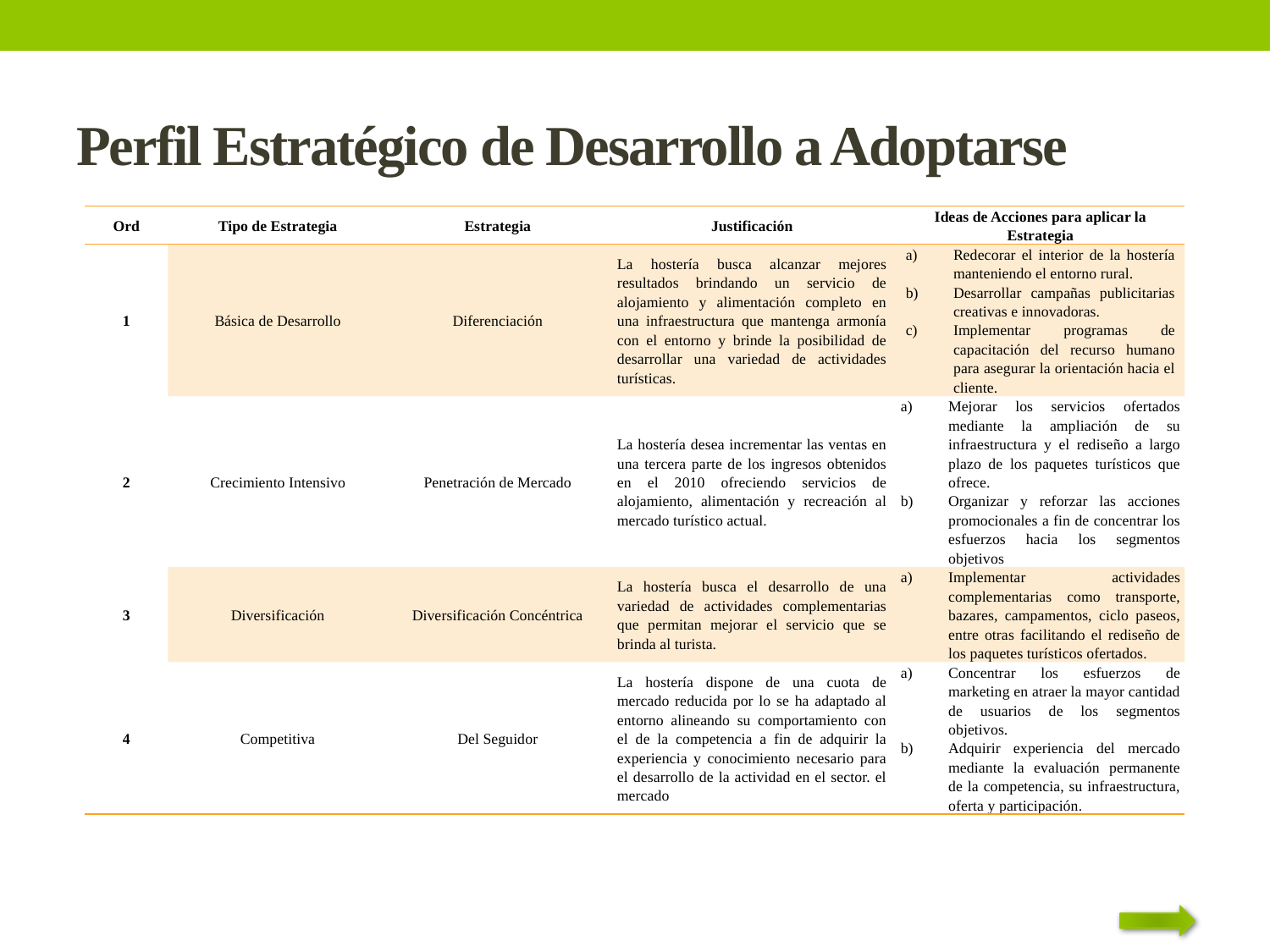

# Perfil Estratégico de Desarrollo a Adoptarse
| Ord | Tipo de Estrategia | Estrategia | Justificación | Ideas de Acciones para aplicar la Estrategia |
| --- | --- | --- | --- | --- |
| 1 | Básica de Desarrollo | Diferenciación | La hostería busca alcanzar mejores resultados brindando un servicio de alojamiento y alimentación completo en una infraestructura que mantenga armonía con el entorno y brinde la posibilidad de desarrollar una variedad de actividades turísticas. | Redecorar el interior de la hostería manteniendo el entorno rural. Desarrollar campañas publicitarias creativas e innovadoras. Implementar programas de capacitación del recurso humano para asegurar la orientación hacia el cliente. |
| 2 | Crecimiento Intensivo | Penetración de Mercado | La hostería desea incrementar las ventas en una tercera parte de los ingresos obtenidos en el 2010 ofreciendo servicios de alojamiento, alimentación y recreación al mercado turístico actual. | Mejorar los servicios ofertados mediante la ampliación de su infraestructura y el rediseño a largo plazo de los paquetes turísticos que ofrece. Organizar y reforzar las acciones promocionales a fin de concentrar los esfuerzos hacia los segmentos objetivos |
| 3 | Diversificación | Diversificación Concéntrica | La hostería busca el desarrollo de una variedad de actividades complementarias que permitan mejorar el servicio que se brinda al turista. | Implementar actividades complementarias como transporte, bazares, campamentos, ciclo paseos, entre otras facilitando el rediseño de los paquetes turísticos ofertados. |
| 4 | Competitiva | Del Seguidor | La hostería dispone de una cuota de mercado reducida por lo se ha adaptado al entorno alineando su comportamiento con el de la competencia a fin de adquirir la experiencia y conocimiento necesario para el desarrollo de la actividad en el sector. el mercado | Concentrar los esfuerzos de marketing en atraer la mayor cantidad de usuarios de los segmentos objetivos. Adquirir experiencia del mercado mediante la evaluación permanente de la competencia, su infraestructura, oferta y participación. |